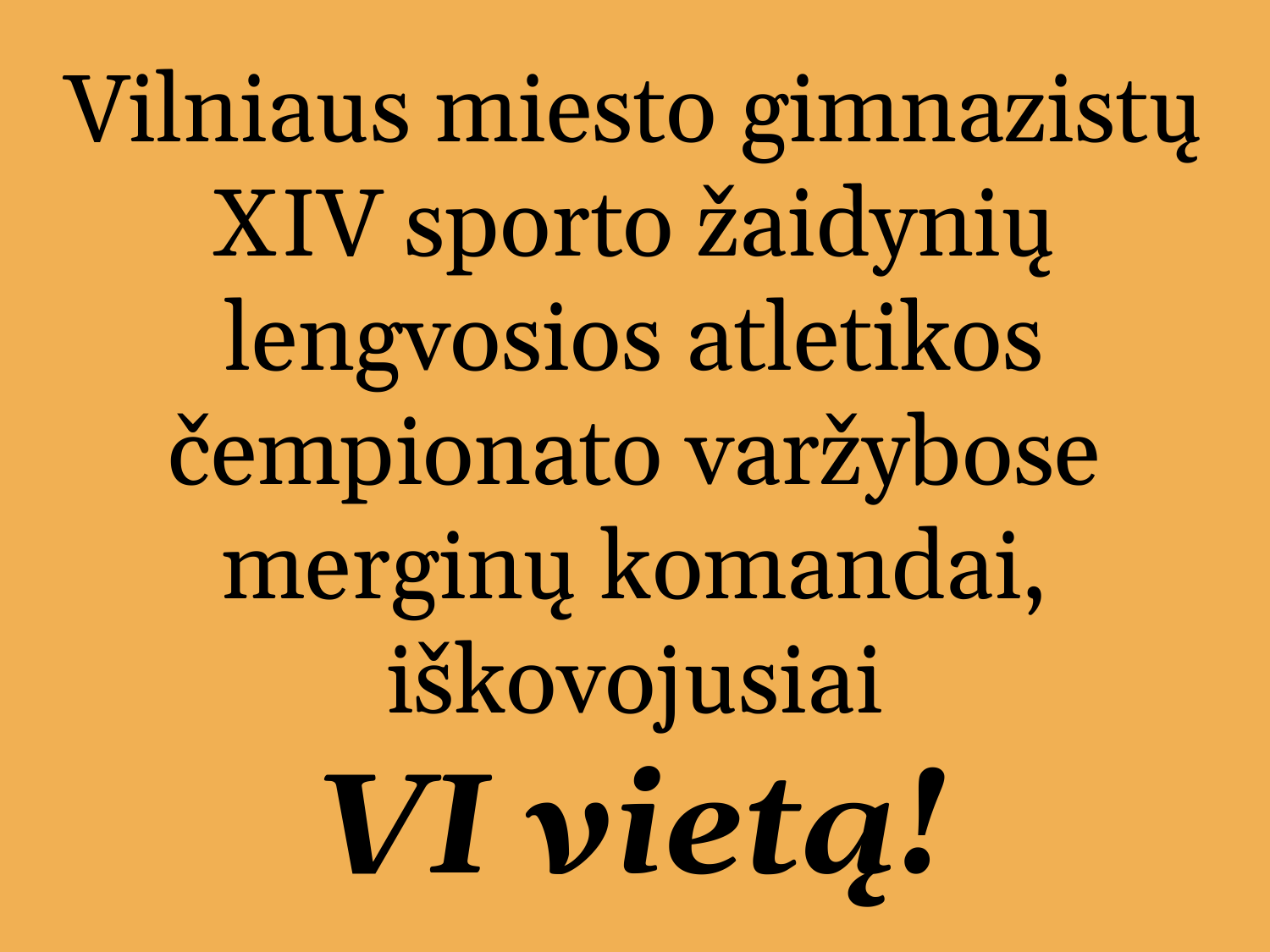

# Vilniaus miesto gimnazistų XIV sporto žaidynių lengvosios atletikos čempionato varžybose merginų komandai, iškovojusiai VI vietą!